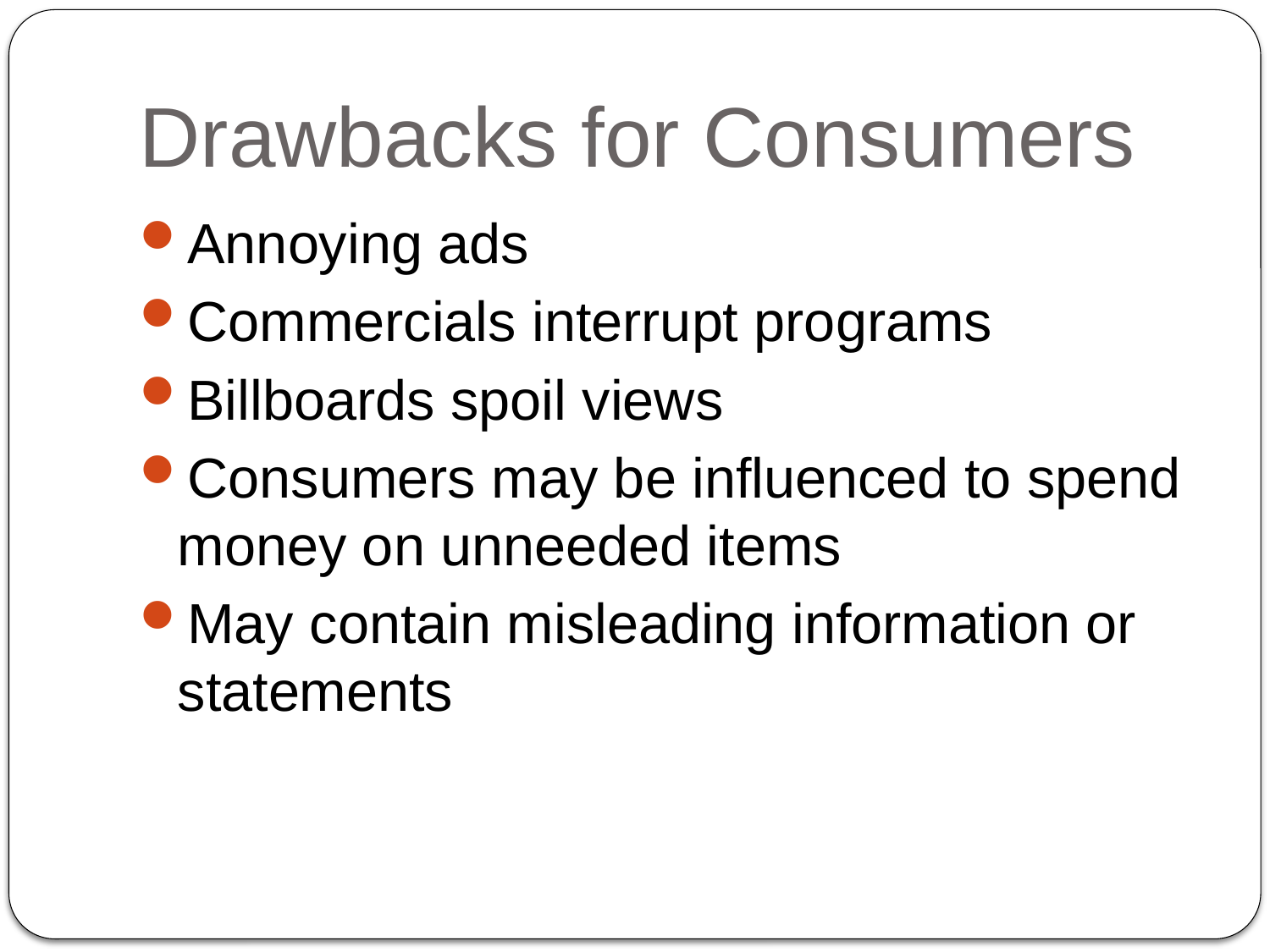

# Drawbacks for Consumers
Annoying ads
Commercials interrupt programs
Billboards spoil views
Consumers may be influenced to spend money on unneeded items
May contain misleading information or statements